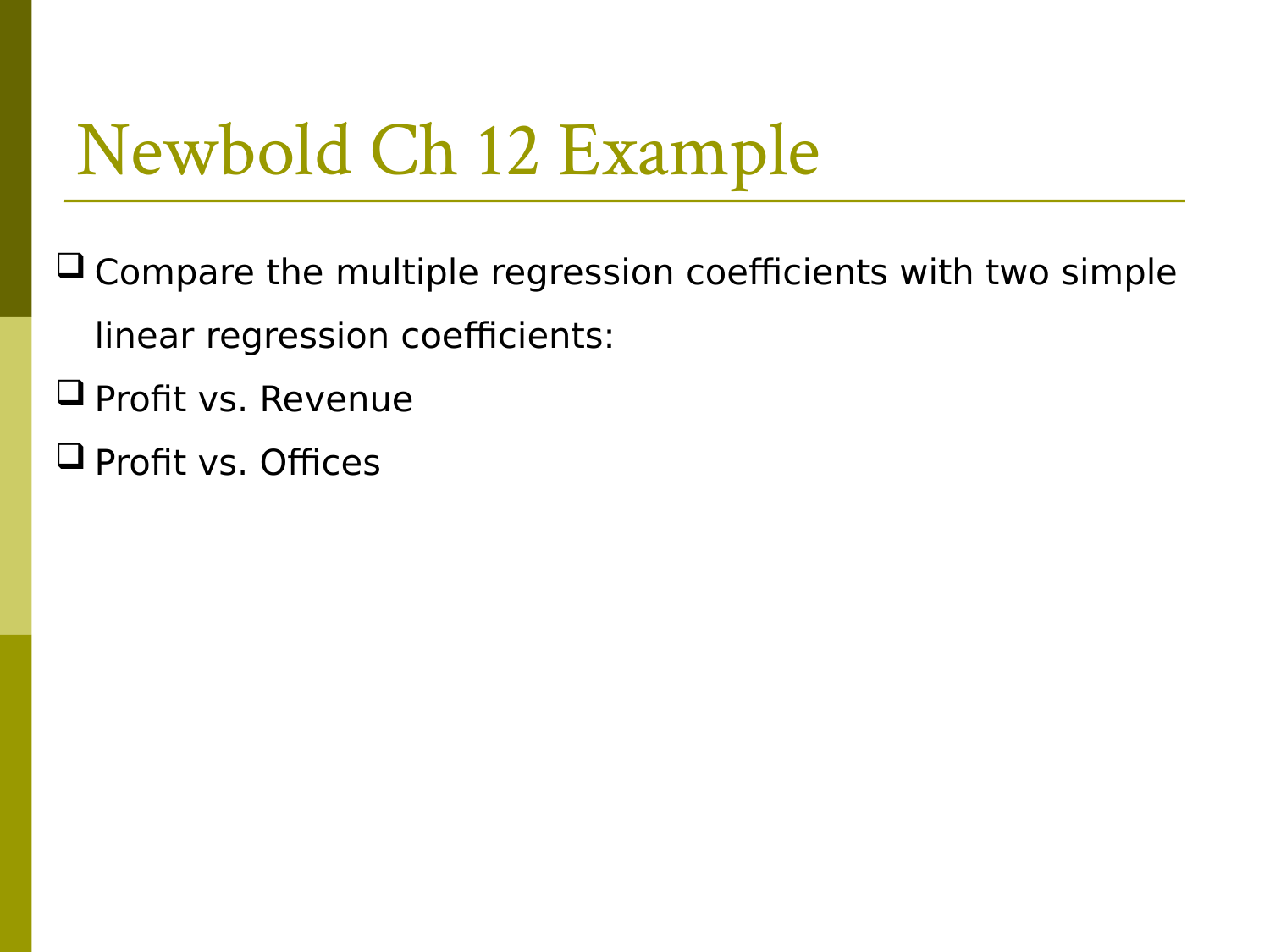

# Newbold Ch 12 Example
Compare the multiple regression coefficients with two simple linear regression coefficients:
Profit vs. Revenue
Profit vs. Offices